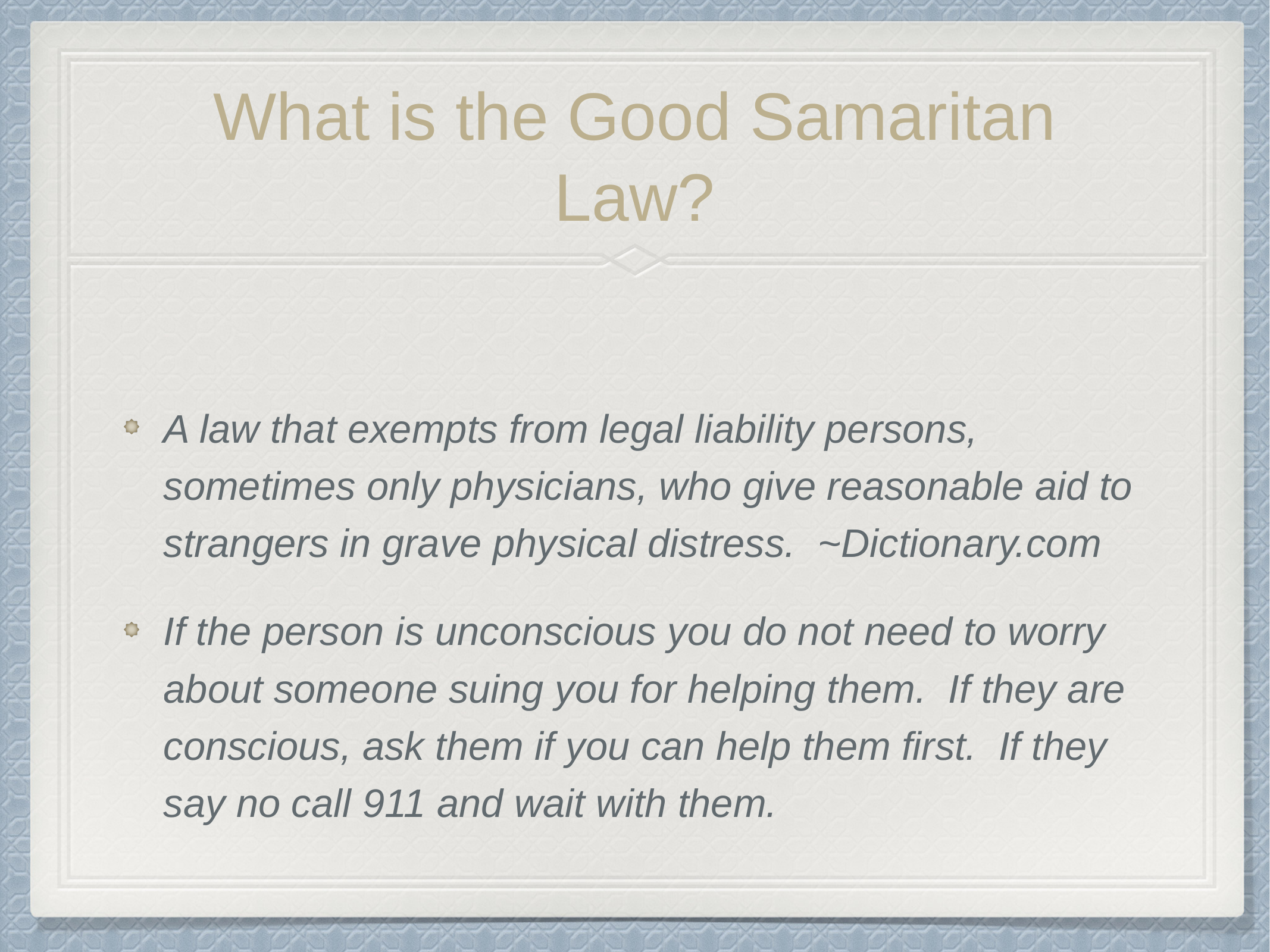

# What is the Good Samaritan Law?

A law that exempts from legal liability persons, sometimes only physicians, who give reasonable aid to strangers in grave physical distress.  ~Dictionary.com
If the person is unconscious you do not need to worry about someone suing you for helping them.  If they are conscious, ask them if you can help them first.  If they say no call 911 and wait with them.